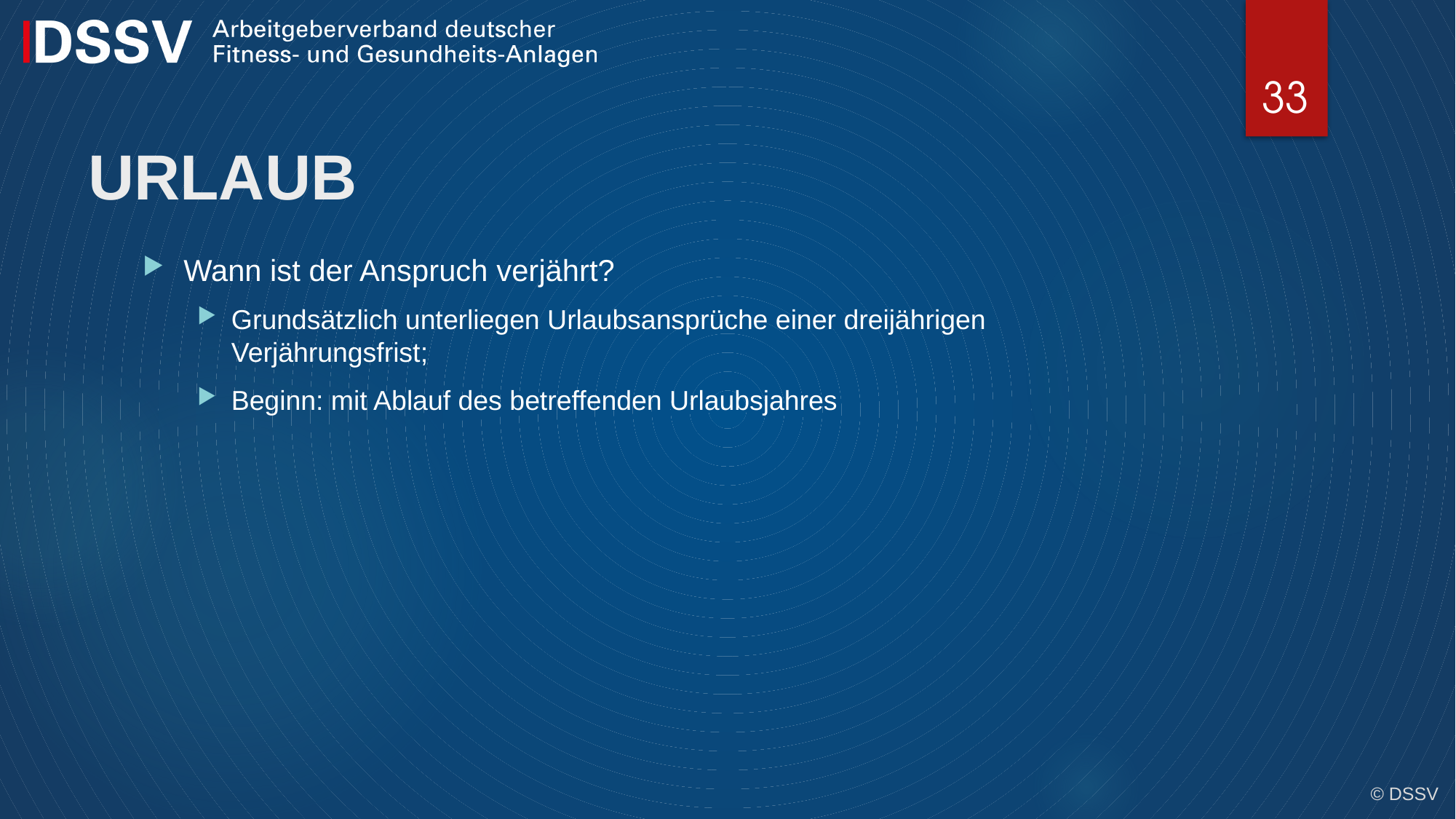

33
# URLAUB
Wann ist der Anspruch verjährt?
Grundsätzlich unterliegen Urlaubsansprüche einer dreijährigen Verjährungsfrist;
Beginn: mit Ablauf des betreffenden Urlaubsjahres

© DSSV